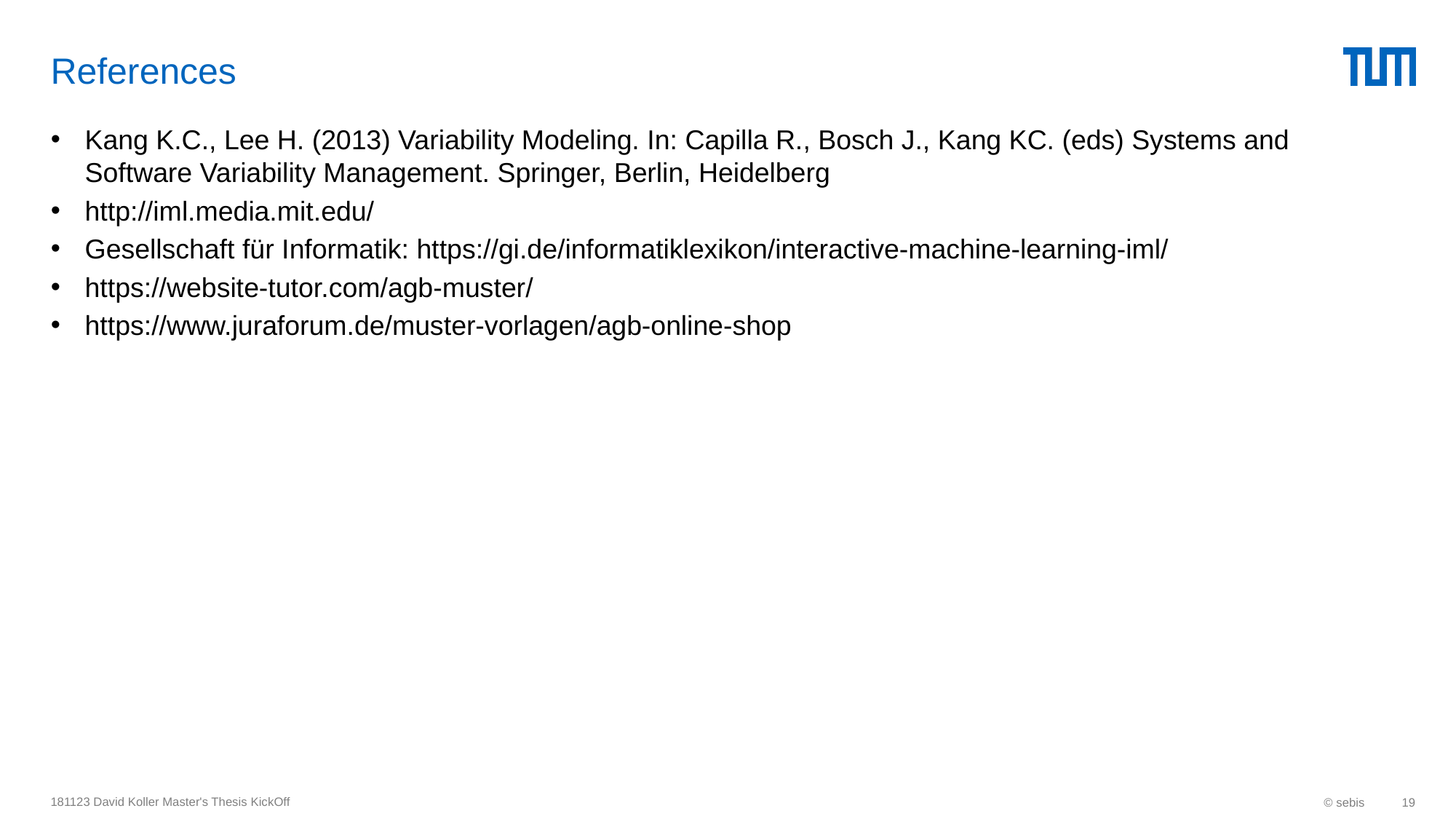

# References
Kang K.C., Lee H. (2013) Variability Modeling. In: Capilla R., Bosch J., Kang KC. (eds) Systems and 	Software Variability Management. Springer, Berlin, Heidelberg
http://iml.media.mit.edu/
Gesellschaft für Informatik: https://gi.de/informatiklexikon/interactive-machine-learning-iml/
https://website-tutor.com/agb-muster/
https://www.juraforum.de/muster-vorlagen/agb-online-shop

181123 David Koller Master's Thesis KickOff
© sebis
19